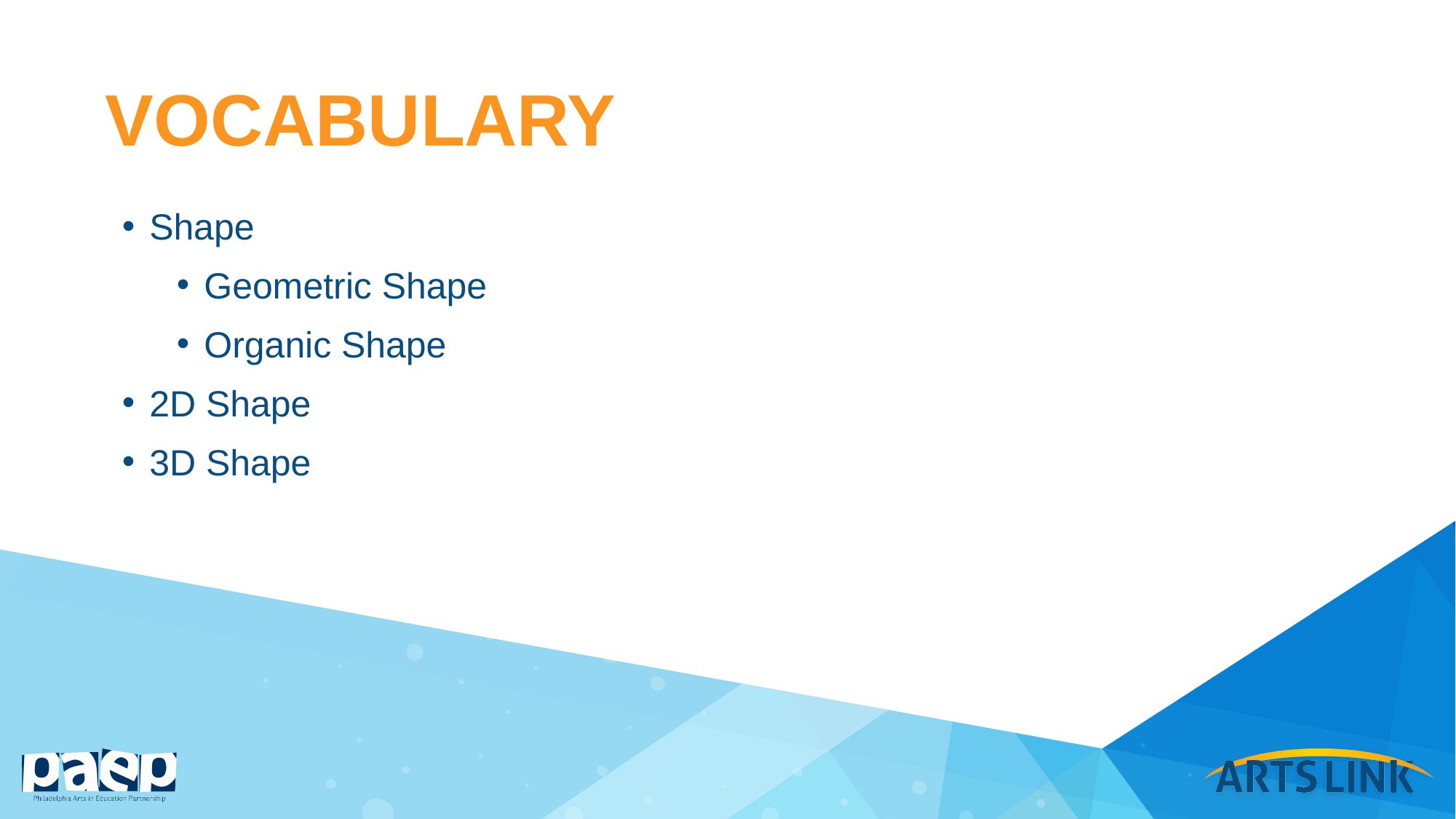

# vocabulary
Shape
Geometric Shape
Organic Shape
2D Shape
3D Shape